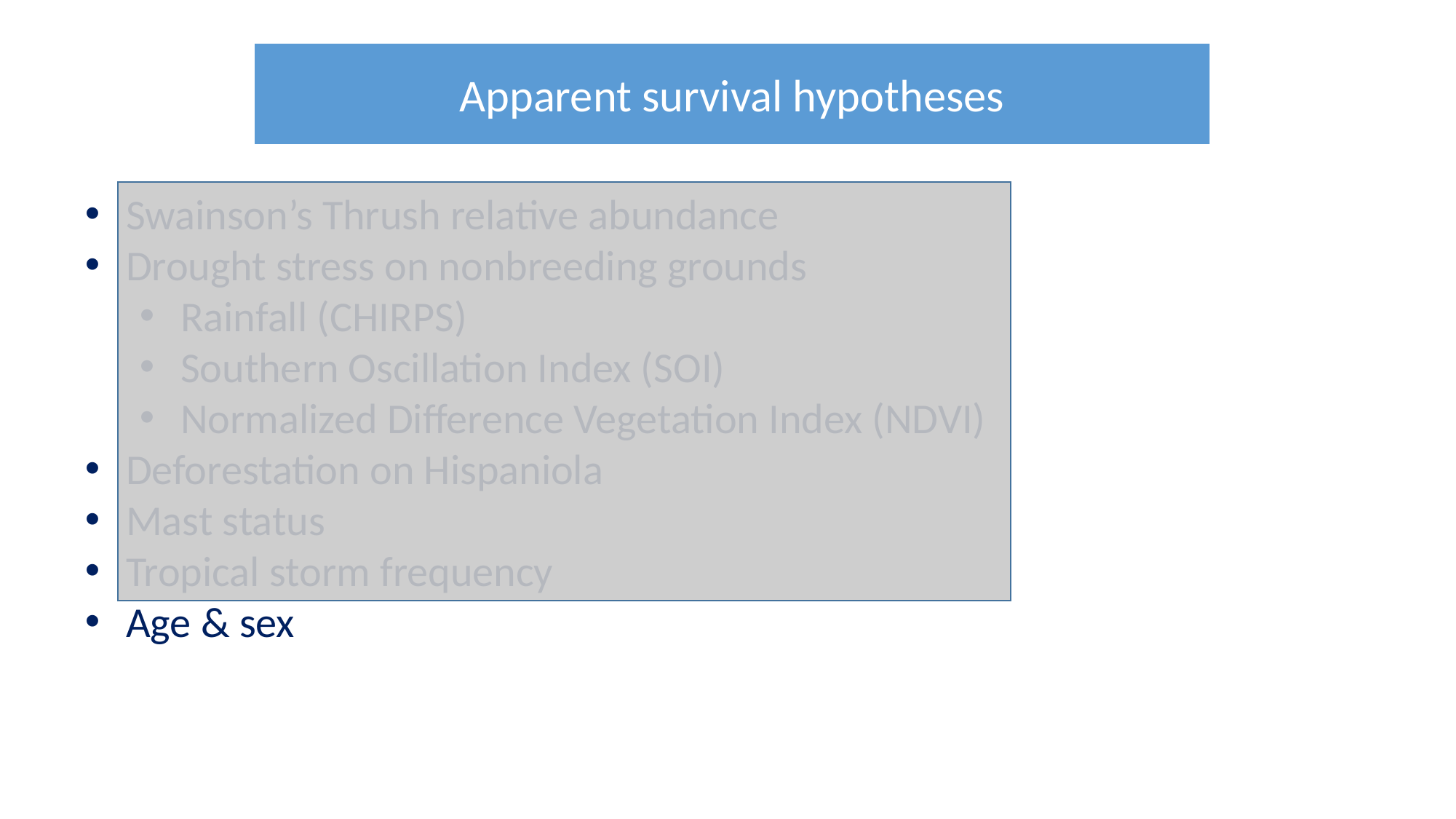

Apparent survival hypotheses
Swainson’s Thrush relative abundance
Drought stress on nonbreeding grounds
Rainfall (CHIRPS)
Southern Oscillation Index (SOI)
Normalized Difference Vegetation Index (NDVI)
Deforestation on Hispaniola
Mast status
Tropical storm frequency
Age & sex